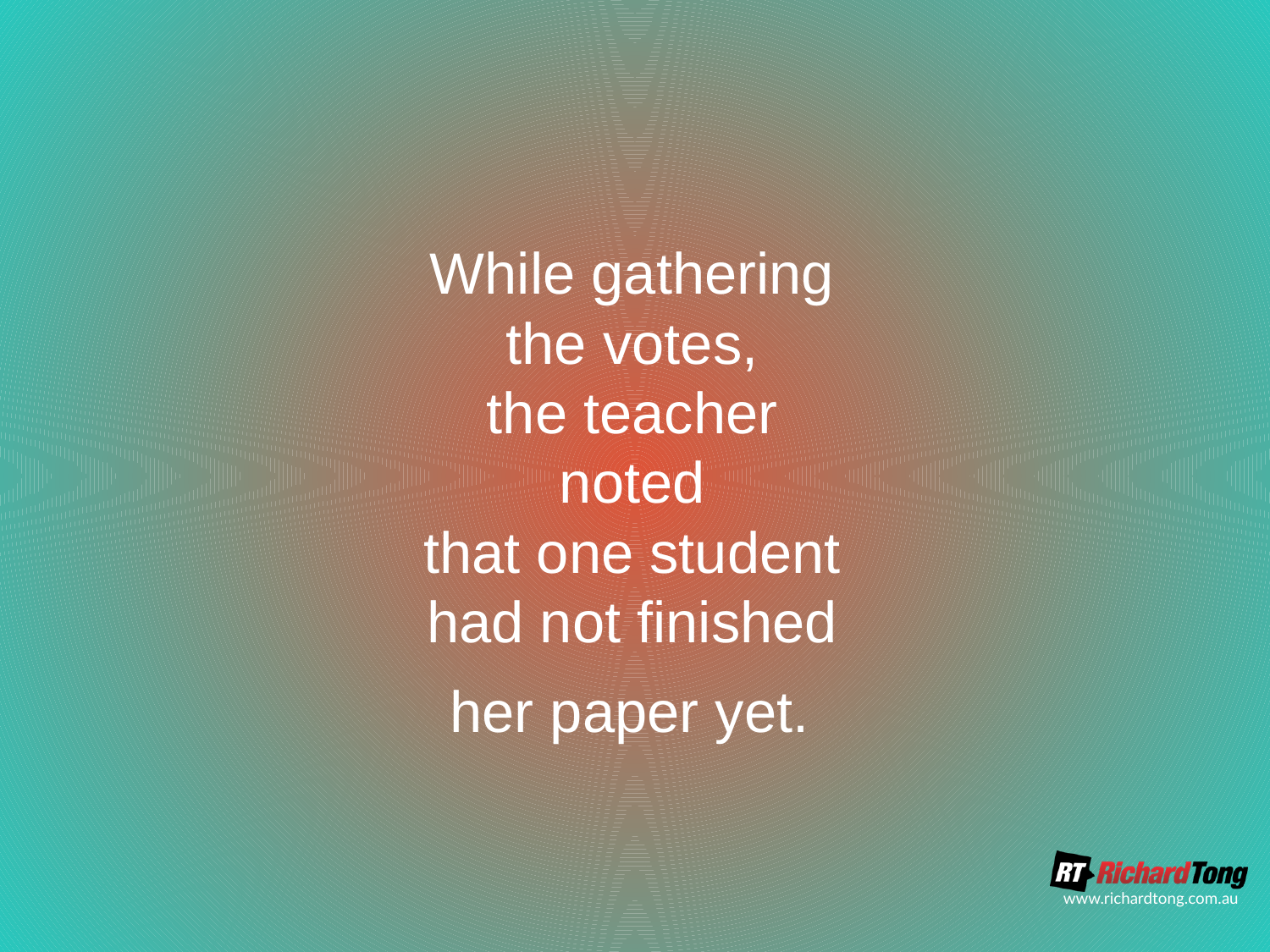

# While gathering the votes, the teacher noted that one student had not finished her paper yet.